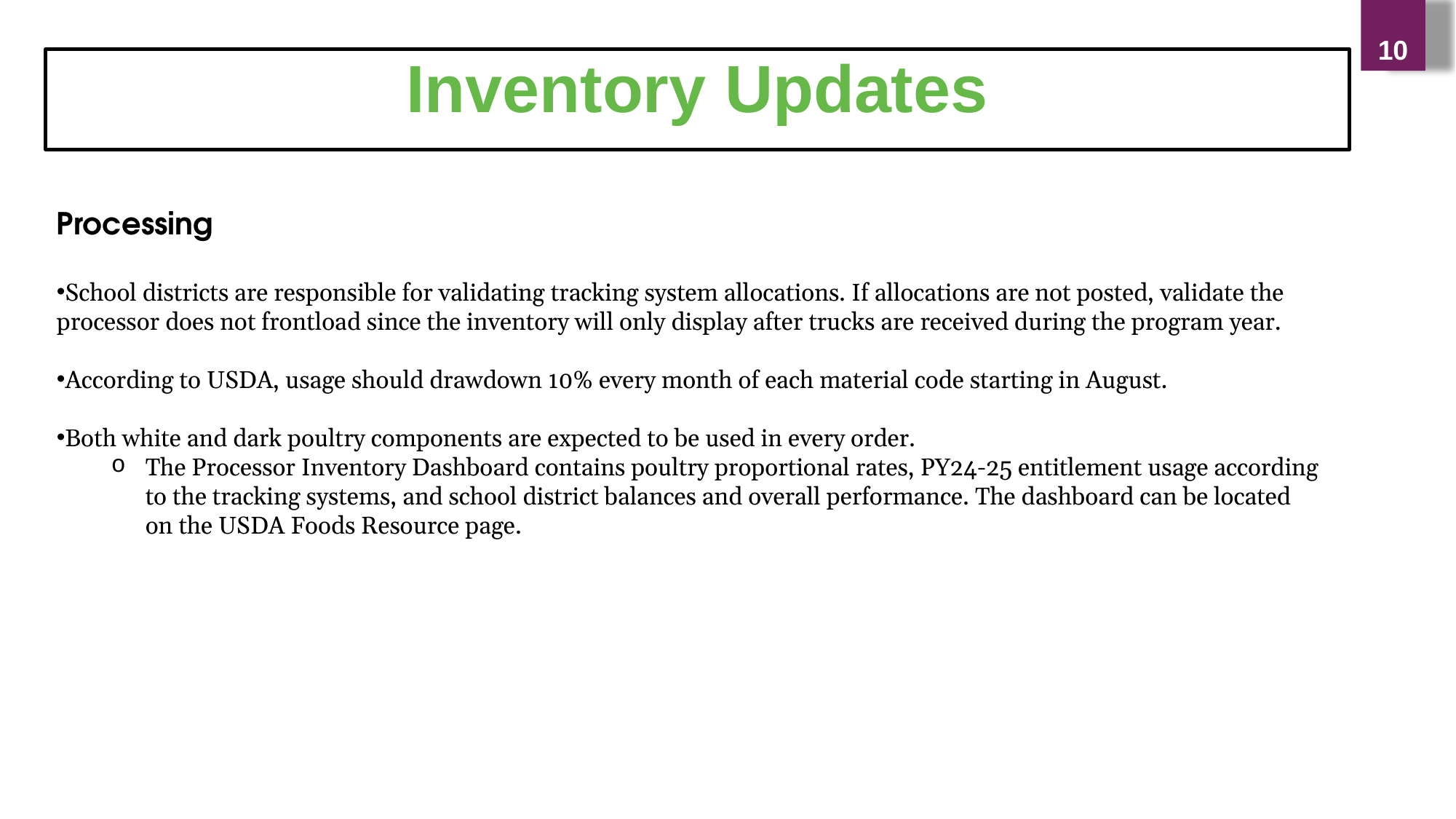

10
Inventory Updates

Processing

School districts are responsible for validating tracking system allocations. If allocations are not posted, validate the processor does not frontload since the inventory will only display after trucks are received during the program year.

According to USDA, usage should drawdown 10% every month of each material code starting in August.

Both white and dark poultry components are expected to be used in every order.
The Processor Inventory Dashboard contains poultry proportional rates, PY24-25 entitlement usage according to the tracking systems, and school district balances and overall performance. The dashboard can be located on the USDA Foods Resource page.